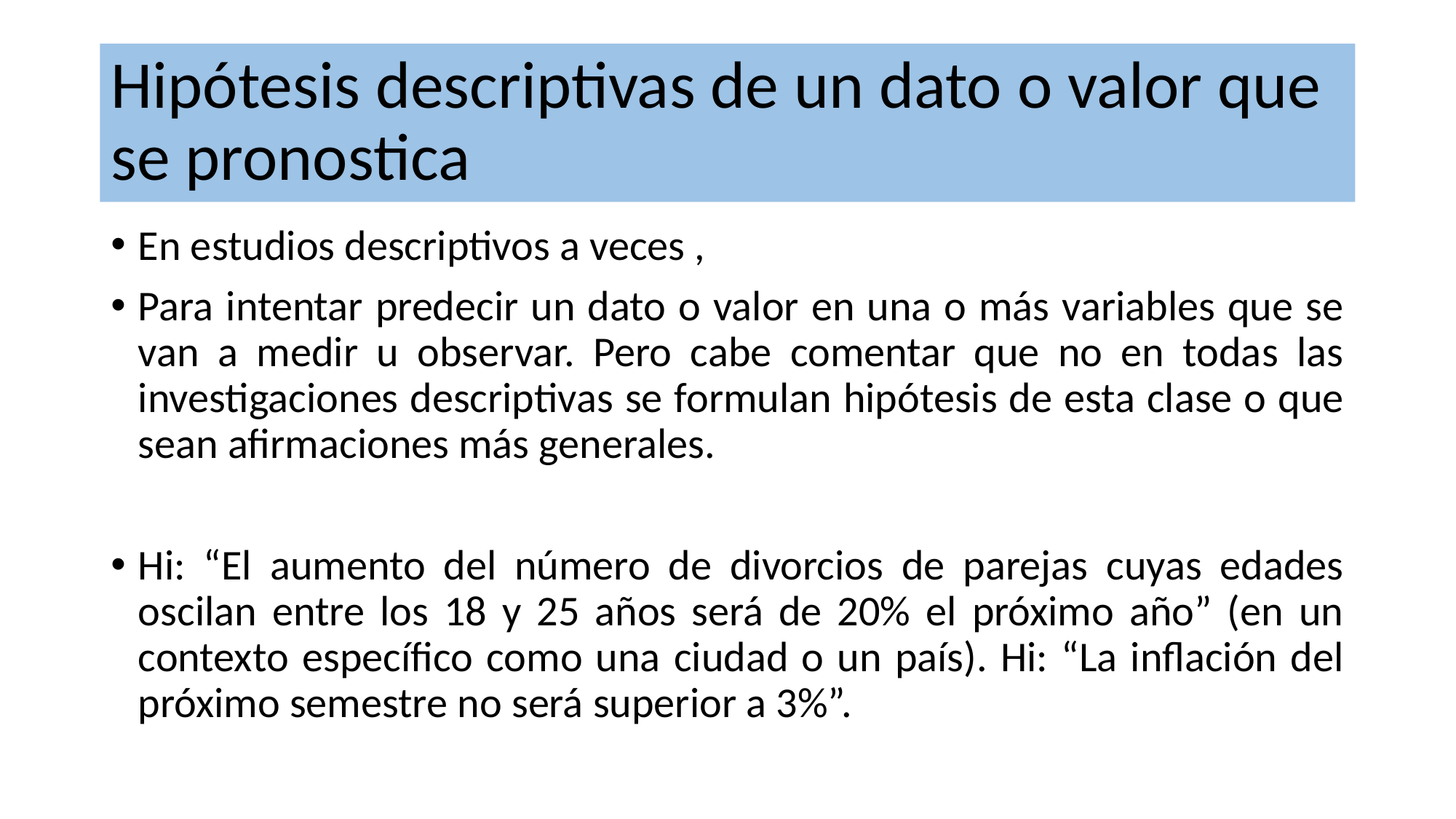

# Hipótesis descriptivas de un dato o valor que se pronostica
En estudios descriptivos a veces ,
Para intentar predecir un dato o valor en una o más variables que se van a medir u observar. Pero cabe comentar que no en todas las investigaciones descriptivas se formulan hipótesis de esta clase o que sean afirmaciones más generales.

Hi: “El aumento del número de divorcios de parejas cuyas edades oscilan entre los 18 y 25 años será de 20% el próximo año” (en un contexto específico como una ciudad o un país). Hi: “La inflación del próximo semestre no será superior a 3%”.